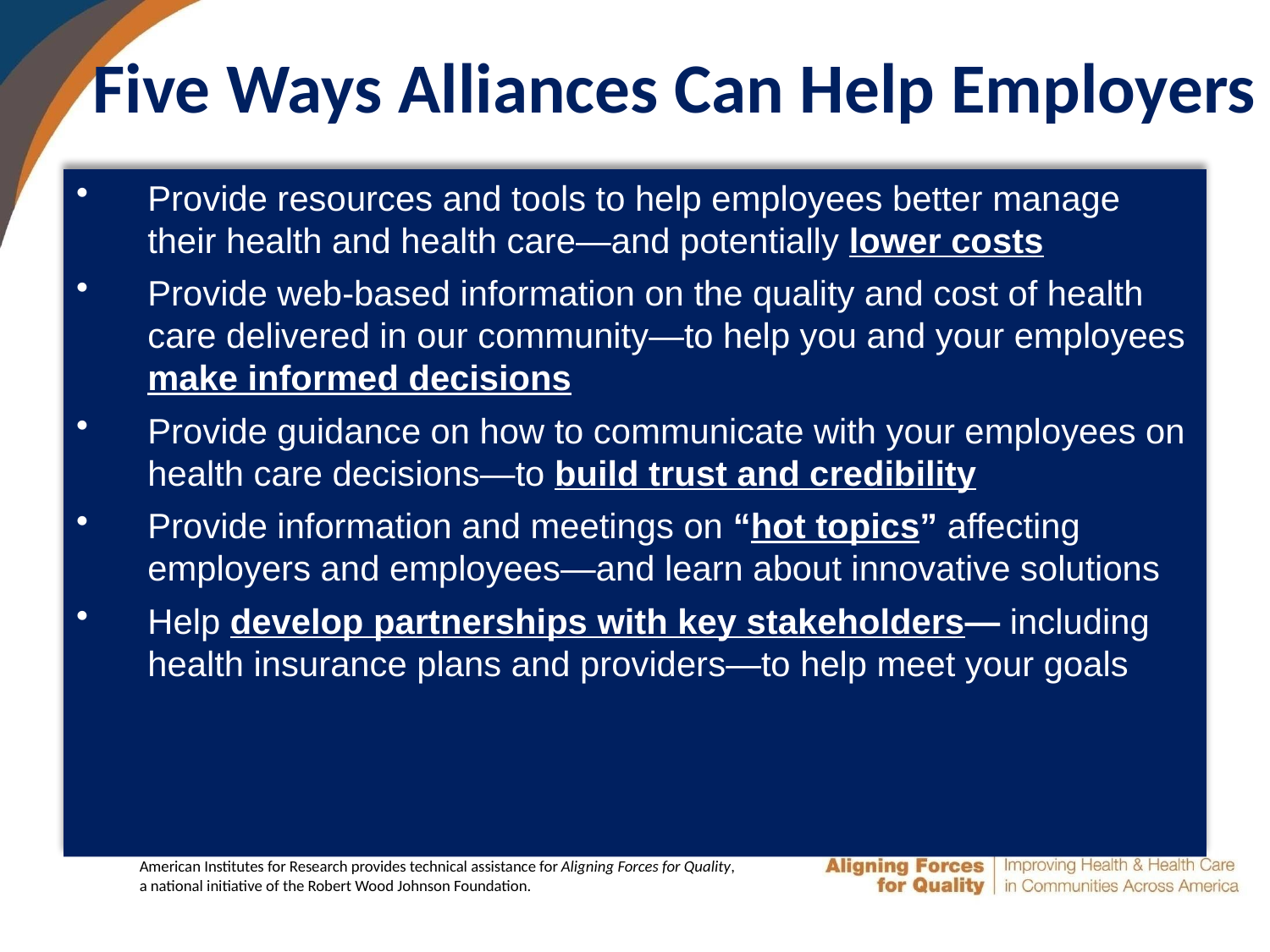

# Five Ways Alliances Can Help Employers
Provide resources and tools to help employees better manage their health and health care—and potentially lower costs
Provide web-based information on the quality and cost of health care delivered in our community—to help you and your employees make informed decisions
Provide guidance on how to communicate with your employees on health care decisions—to build trust and credibility
Provide information and meetings on “hot topics” affecting employers and employees—and learn about innovative solutions
Help develop partnerships with key stakeholders— including health insurance plans and providers—to help meet your goals